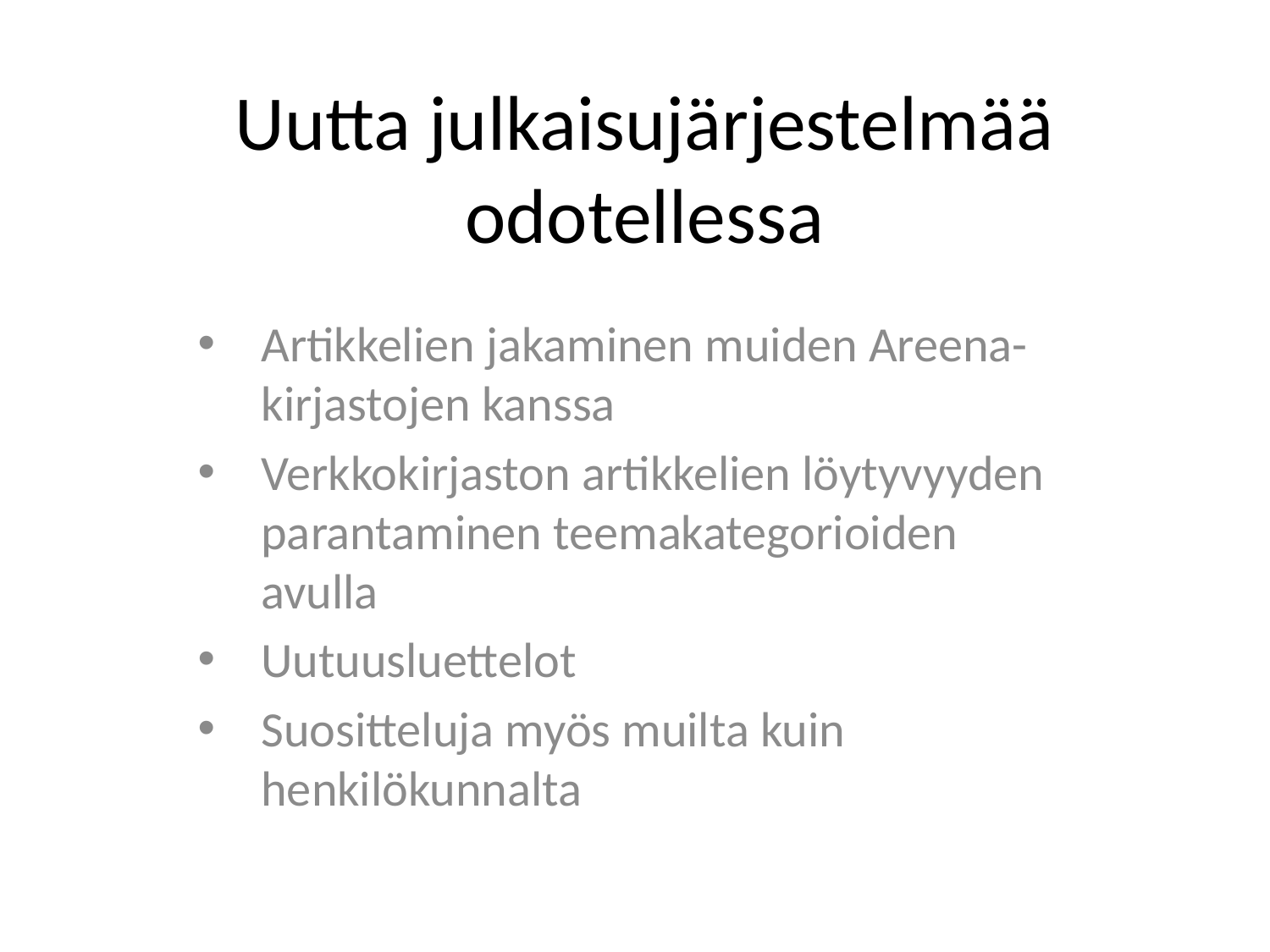

# Uutta julkaisujärjestelmää odotellessa
Artikkelien jakaminen muiden Areena-kirjastojen kanssa
Verkkokirjaston artikkelien löytyvyyden parantaminen teemakategorioiden avulla
Uutuusluettelot
Suositteluja myös muilta kuin henkilökunnalta